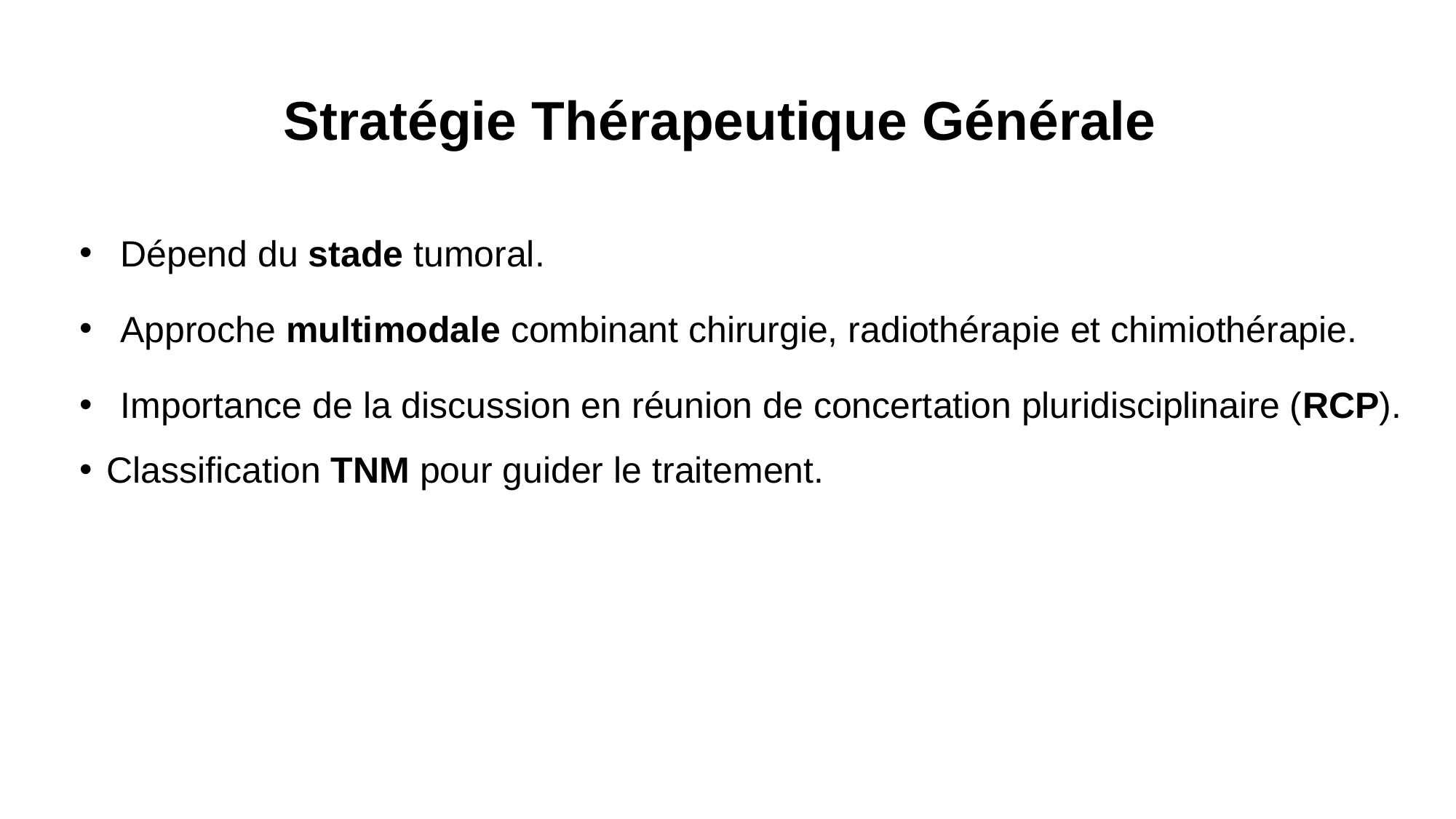

# Stratégie Thérapeutique Générale
Dépend du stade tumoral.
Approche multimodale combinant chirurgie, radiothérapie et chimiothérapie.
Importance de la discussion en réunion de concertation pluridisciplinaire (RCP).
Classification TNM pour guider le traitement.